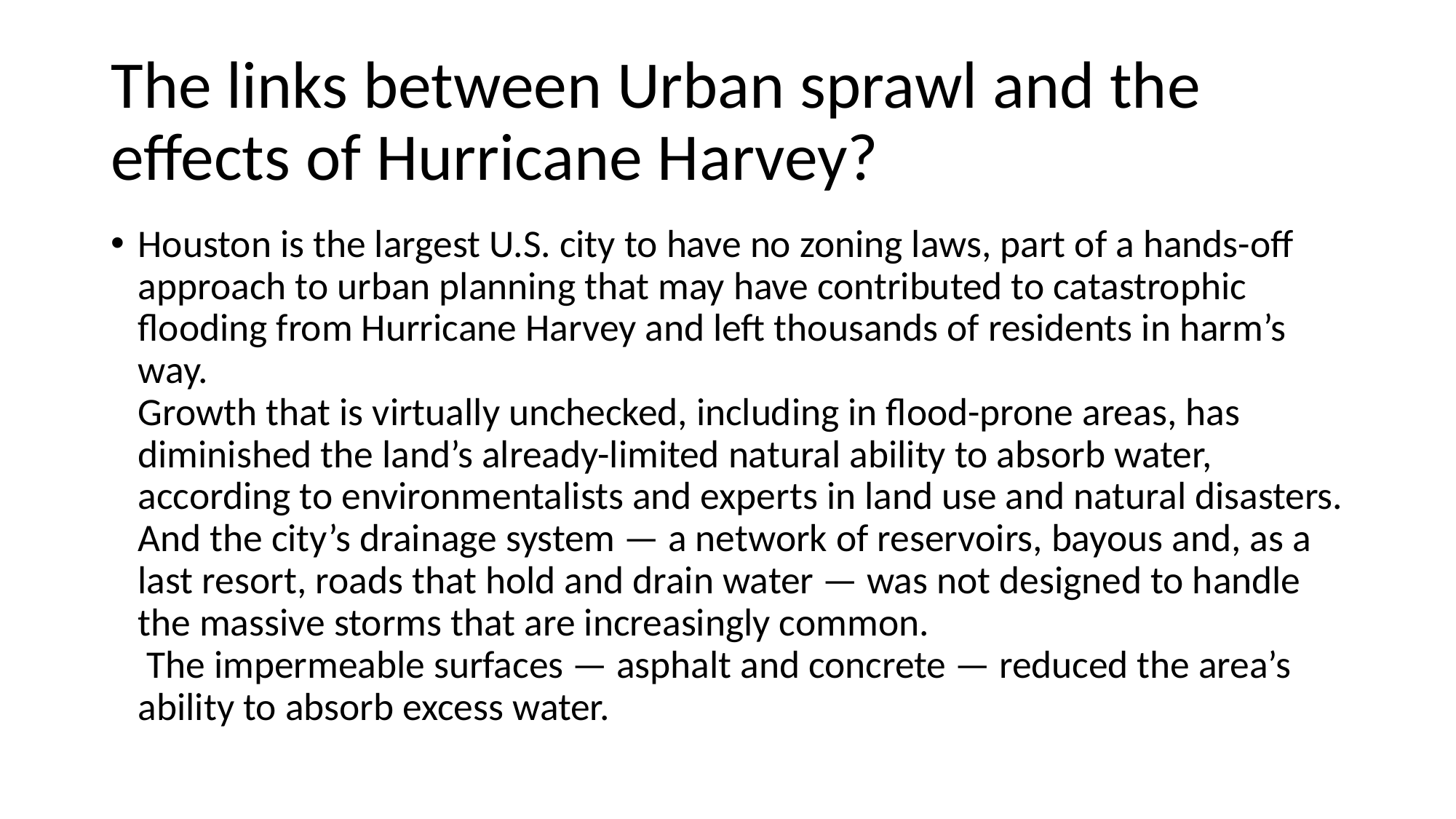

# The links between Urban sprawl and the effects of Hurricane Harvey?
Houston is the largest U.S. city to have no zoning laws, part of a hands-off approach to urban planning that may have contributed to catastrophic flooding from Hurricane Harvey and left thousands of residents in harm’s way.
Growth that is virtually unchecked, including in flood-prone areas, has diminished the land’s already-limited natural ability to absorb water, according to environmentalists and experts in land use and natural disasters. And the city’s drainage system — a network of reservoirs, bayous and, as a last resort, roads that hold and drain water — was not designed to handle the massive storms that are increasingly common.
 The impermeable surfaces — asphalt and concrete — reduced the area’s ability to absorb excess water.